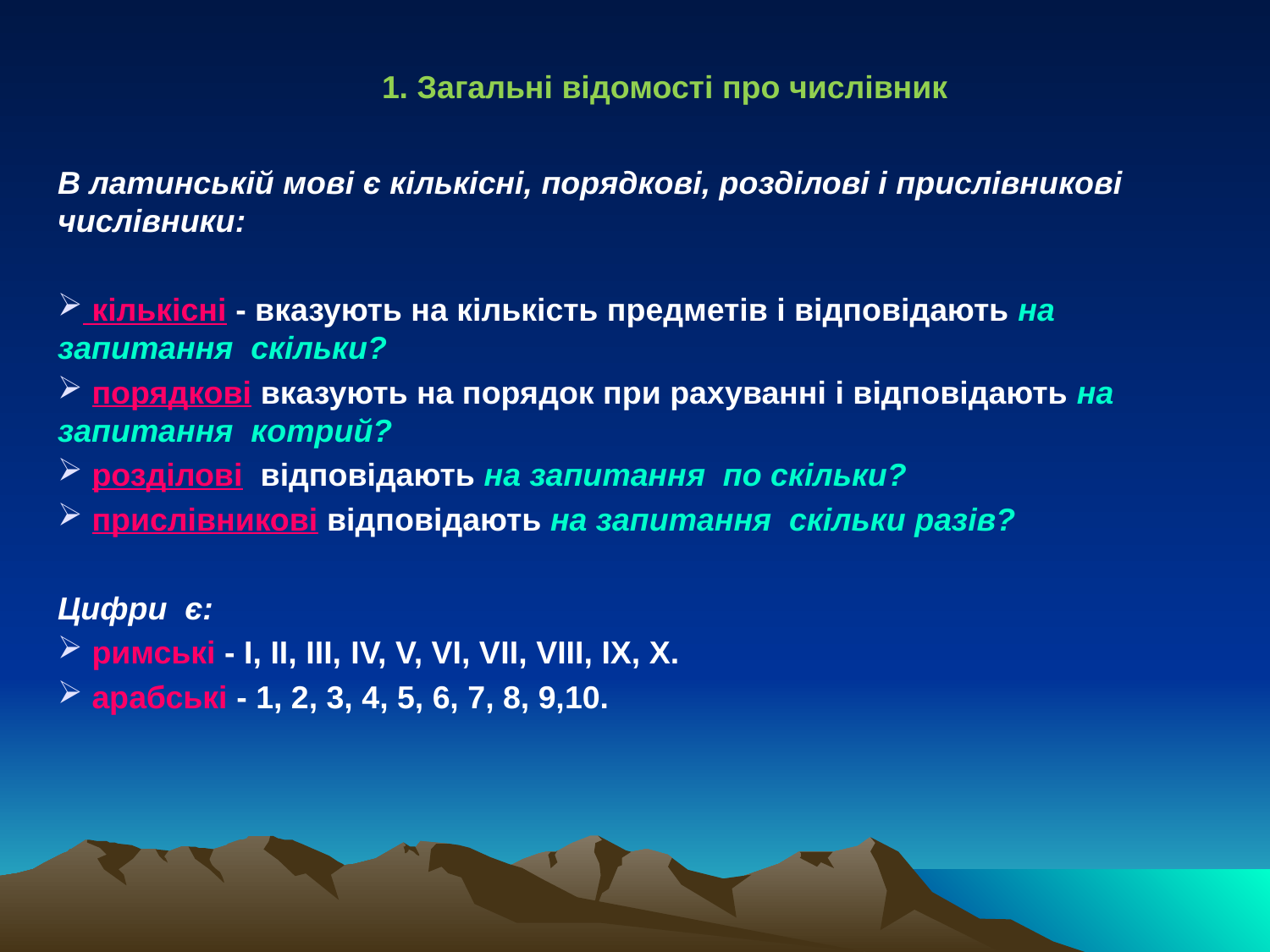

1. Загальні відомості про числівник
В латинській мові є кількісні, порядкові, розділові і прислівникові  числівники:

 кількісні - вказують на кількість предметів і відповідають на запитання  скільки?
 порядкові вказують на порядок при рахуванні і відповідають на запитання  котрий?
 розділові  відповідають на запитання  по скільки?
 прислівникові відповідають на запитання  скільки разів?

Цифри  є:
 римські - І, ІІ, ІІІ, IV, V, VI, VІІ, VIII, IX, X.
 арабські - 1, 2, 3, 4, 5, 6, 7, 8, 9,10.